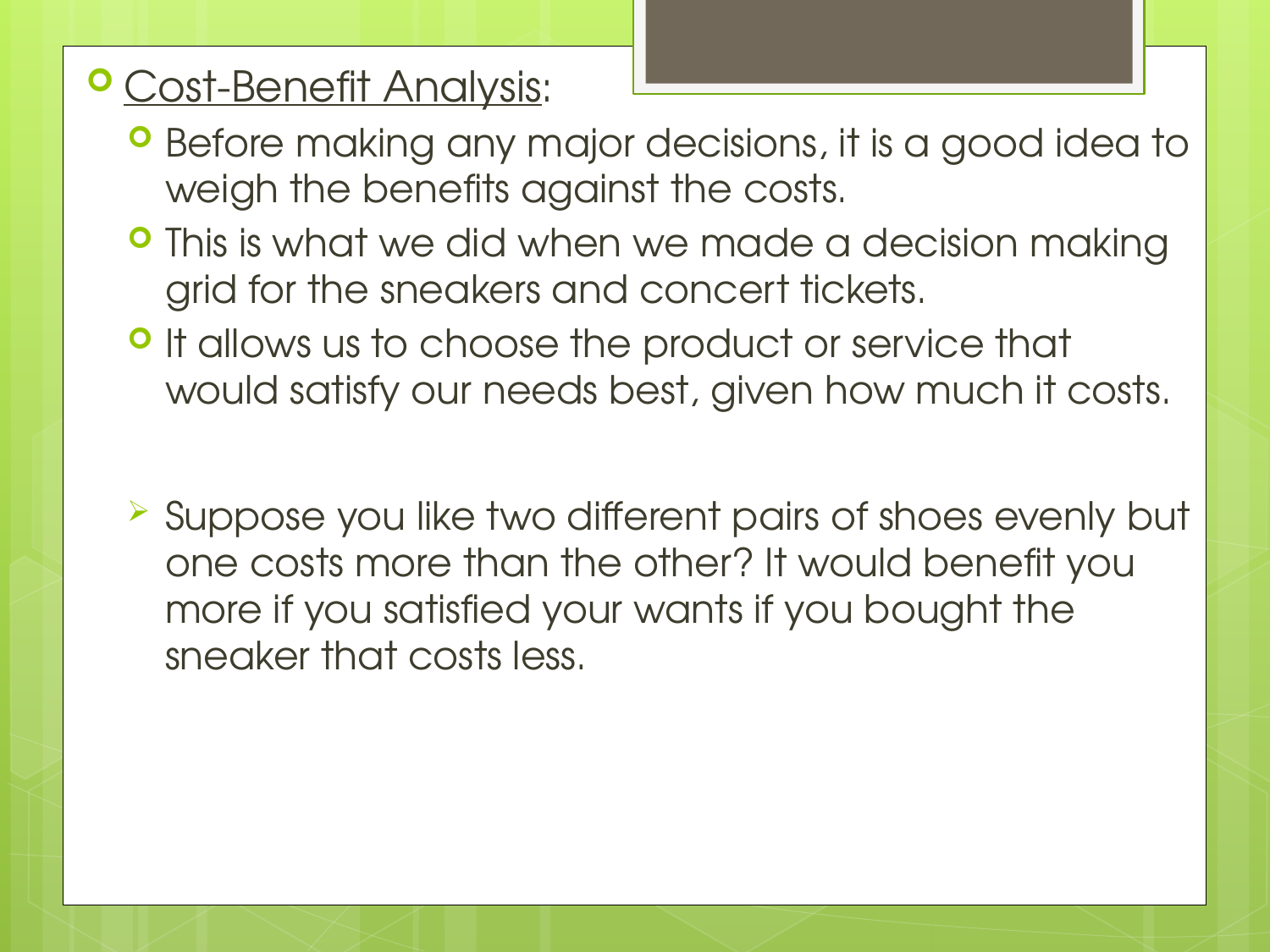

Cost-Benefit Analysis:
Before making any major decisions, it is a good idea to weigh the benefits against the costs.
This is what we did when we made a decision making grid for the sneakers and concert tickets.
It allows us to choose the product or service that would satisfy our needs best, given how much it costs.

Suppose you like two different pairs of shoes evenly but one costs more than the other? It would benefit you more if you satisfied your wants if you bought the sneaker that costs less.